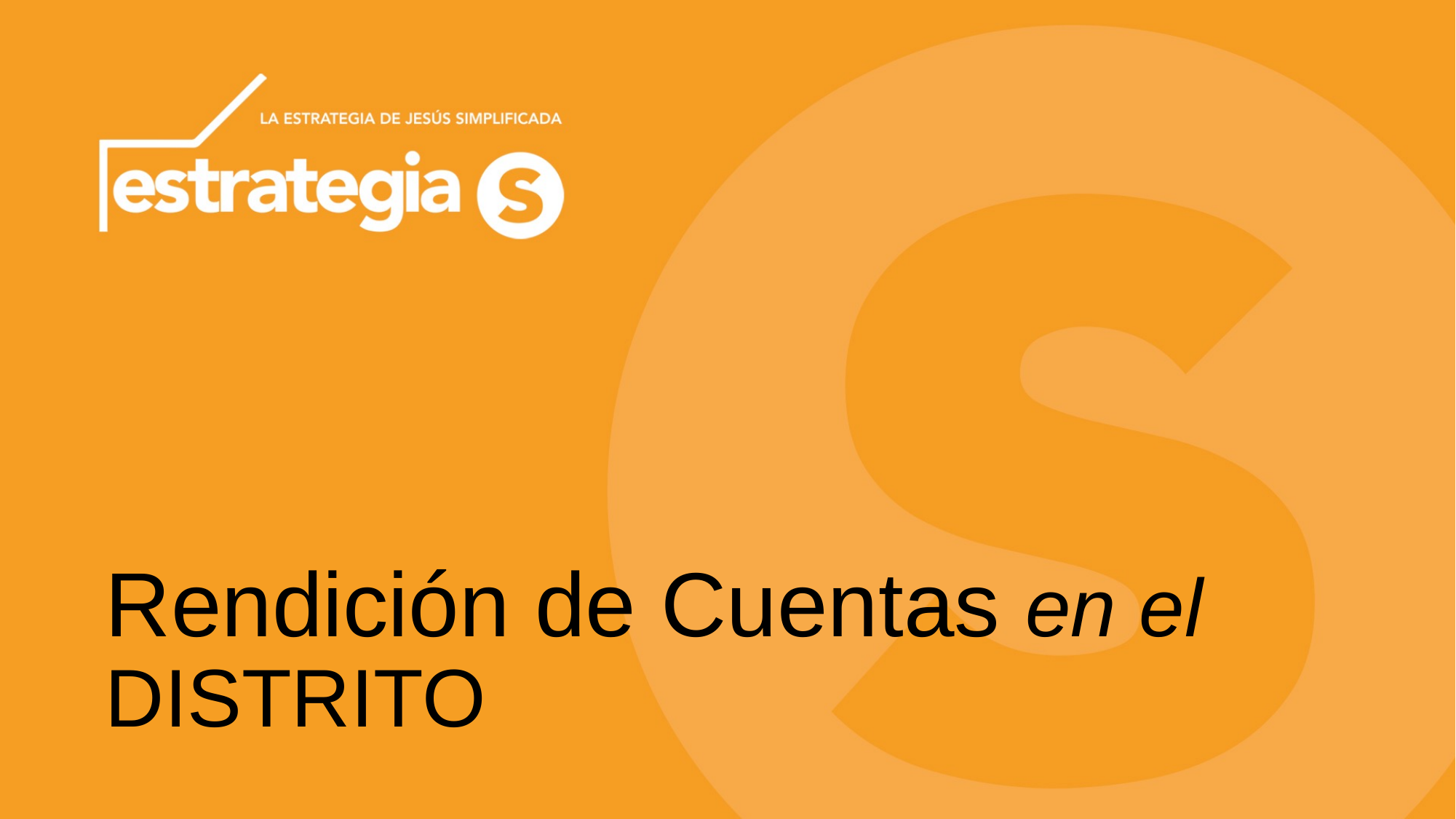

# Rendición de Cuentas en el DISTRITO